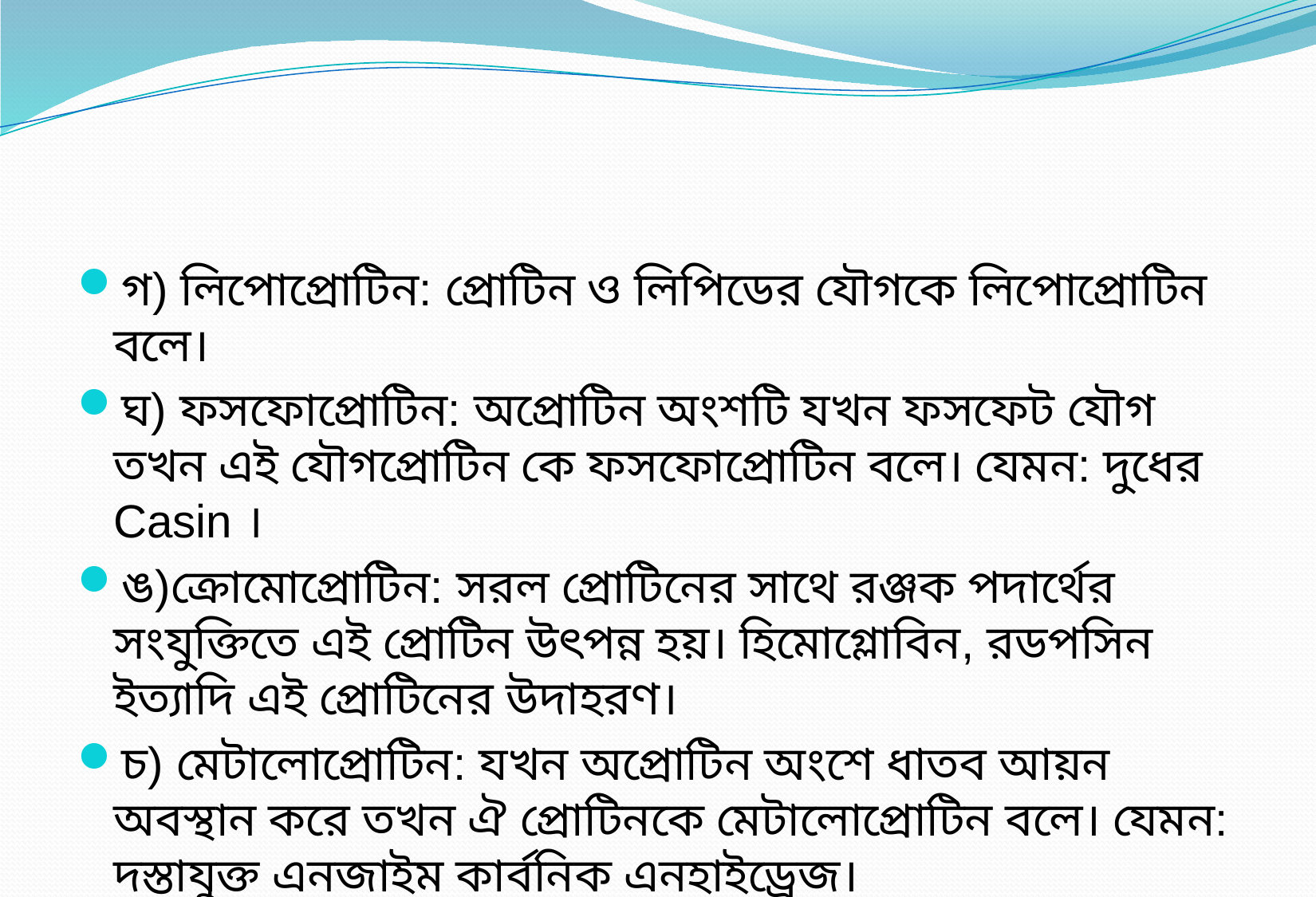

#
গ) লিপোপ্রোটিন: প্রোটিন ও লিপিডের যৌগকে লিপোপ্রোটিন বলে।
ঘ) ফসফোপ্রোটিন: অপ্রোটিন অংশটি যখন ফসফেট যৌগ তখন এই যৌগপ্রোটিন কে ফসফোপ্রোটিন বলে। যেমন: দুধের Casin ।
ঙ)ক্রোমোপ্রোটিন: সরল প্রোটিনের সাথে রঞ্জক পদার্থের সংযুক্তিতে এই প্রোটিন উৎপন্ন হয়। হিমোগ্লোবিন, রডপসিন ইত্যাদি এই প্রোটিনের উদাহরণ।
চ) মেটালোপ্রোটিন: যখন অপ্রোটিন অংশে ধাতব আয়ন অবস্থান করে তখন ঐ প্রোটিনকে মেটালোপ্রোটিন বলে। যেমন: দস্তাযুক্ত এনজাইম কার্বনিক এনহাইড্রেজ।